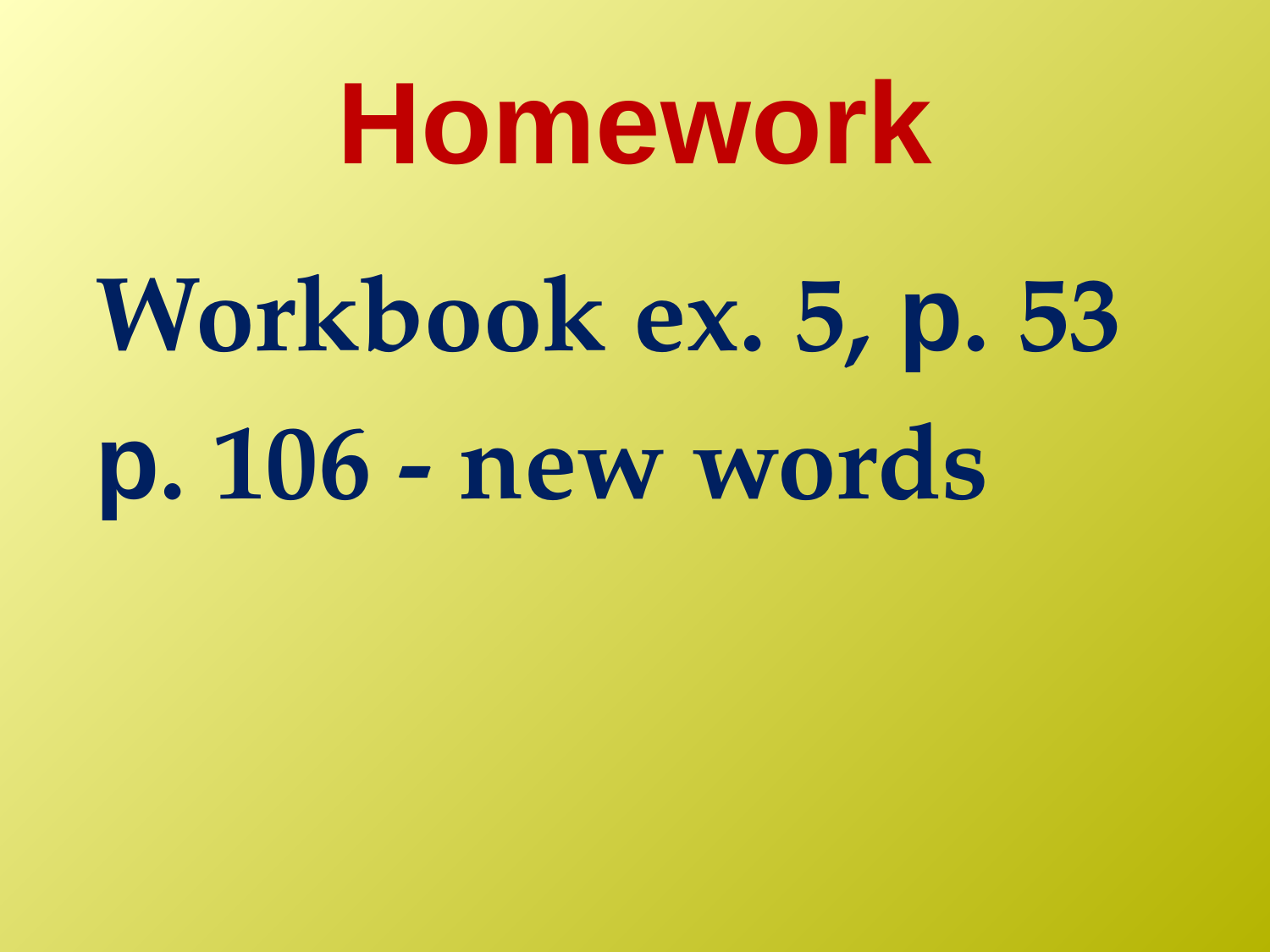

# Homework
Workbook ex. 5, р. 53
р. 106 - new words